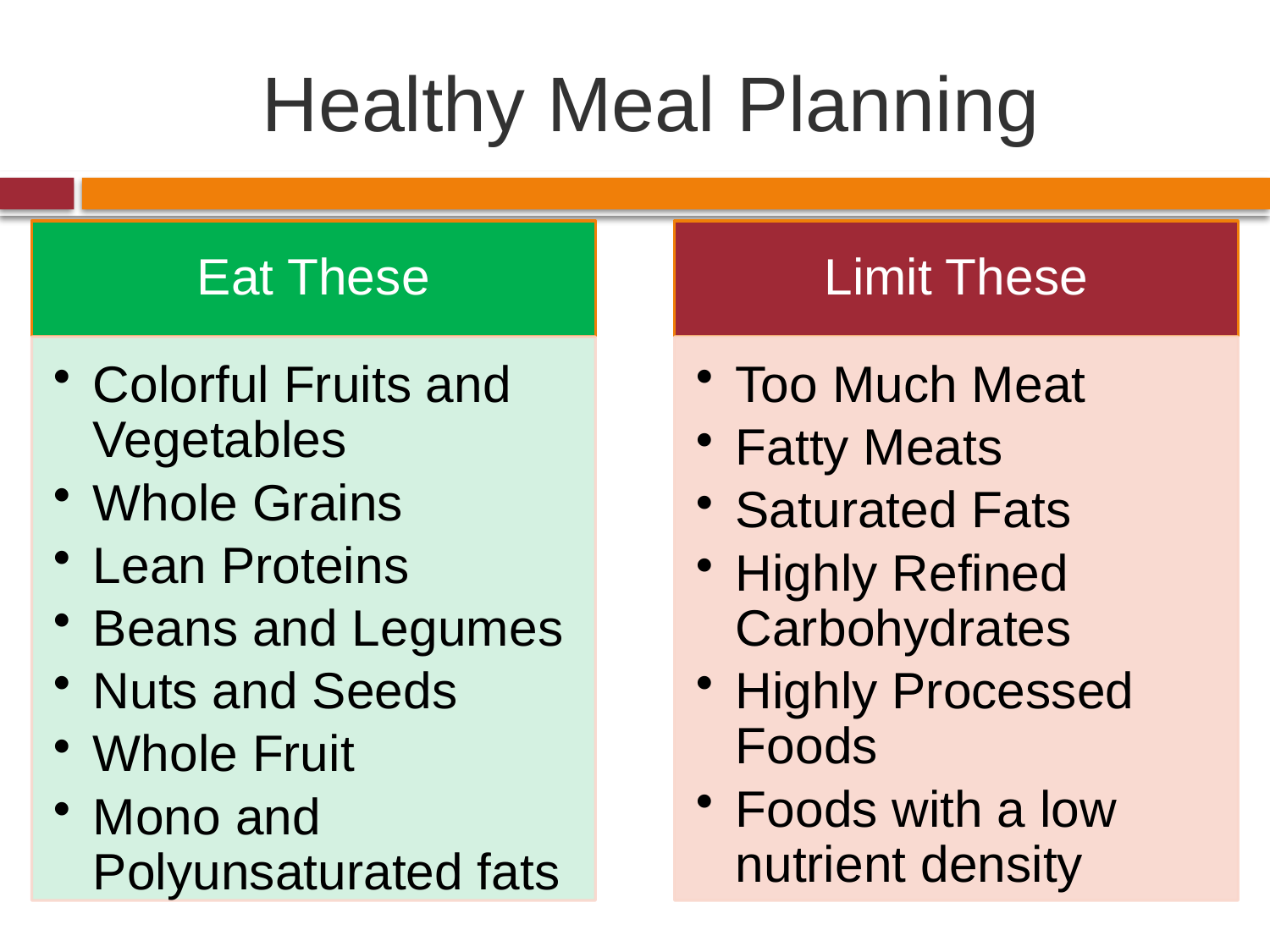

# Healthy Meal Planning
Eat These
Colorful Fruits and Vegetables
Whole Grains
Lean Proteins
Beans and Legumes
Nuts and Seeds
Whole Fruit
Mono and Polyunsaturated fats
Limit These
Too Much Meat
Fatty Meats
Saturated Fats
Highly Refined Carbohydrates
Highly Processed Foods
Foods with a low nutrient density